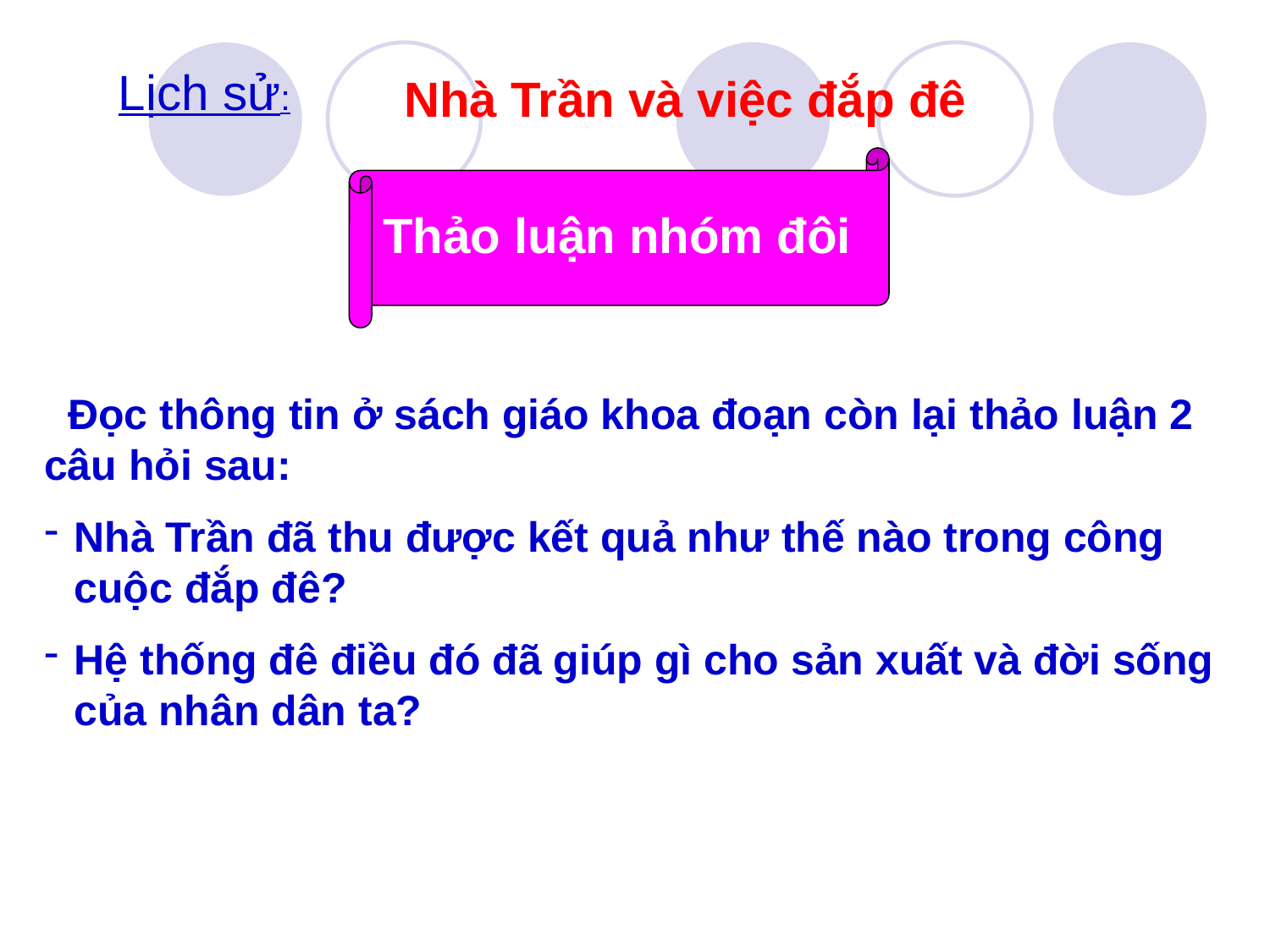

Lịch sử:
	Nhà Trần và việc đắp đê

Thảo luận nhóm đôi
  Đọc thông tin ở sách giáo khoa đoạn còn lại thảo luận 2 câu hỏi sau:
Nhà Trần đã thu được kết quả như thế nào trong công cuộc đắp đê?
Hệ thống đê điều đó đã giúp gì cho sản xuất và đời sống của nhân dân ta?